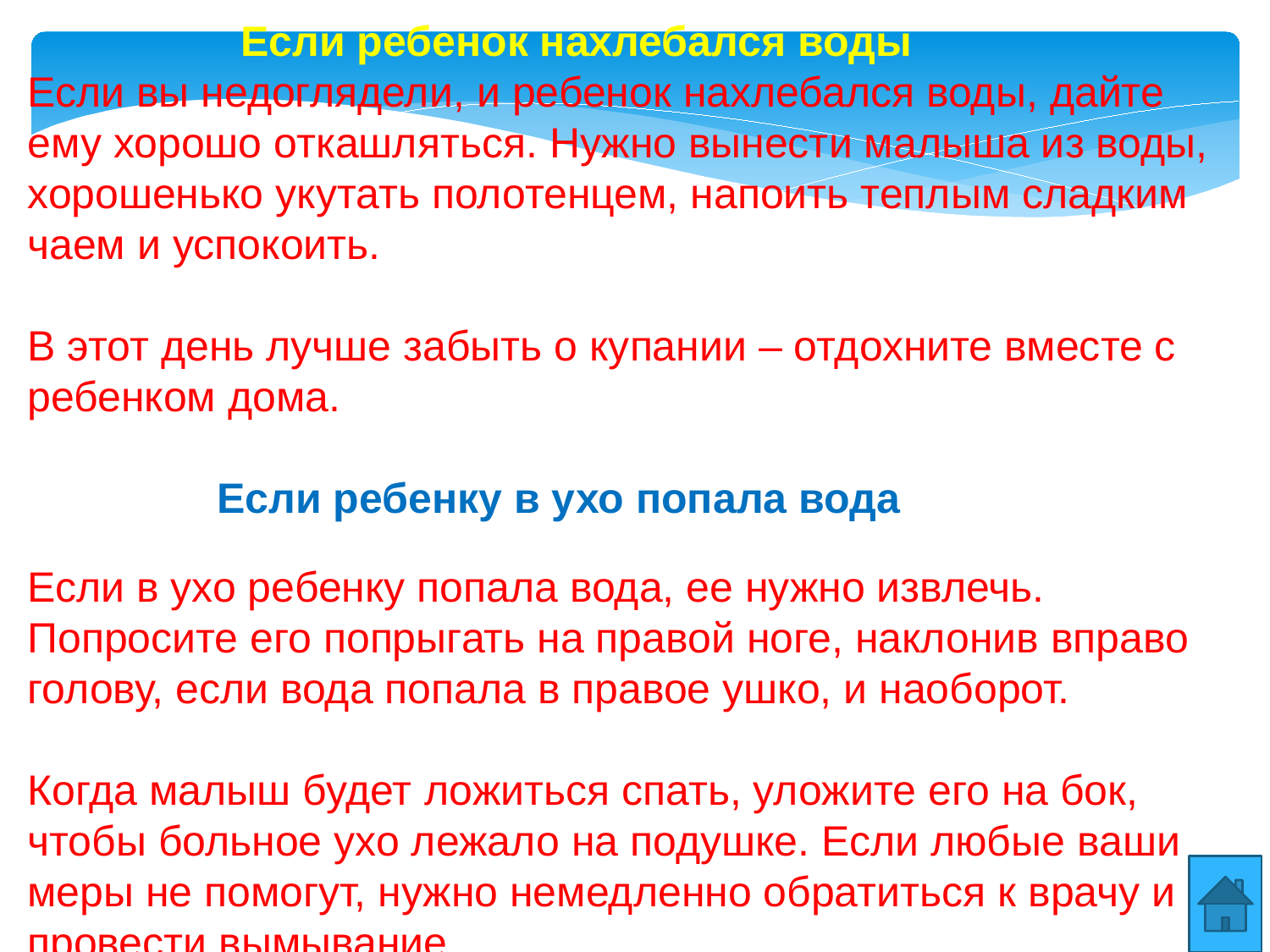

Если ребенок нахлебался воды
Если вы недоглядели, и ребенок нахлебался воды, дайте ему хорошо откашляться. Нужно вынести малыша из воды, хорошенько укутать полотенцем, напоить теплым сладким чаем и успокоить.

В этот день лучше забыть о купании – отдохните вместе с ребенком дома.

                     Если ребенку в ухо попала вода

Если в ухо ребенку попала вода, ее нужно извлечь. Попросите его попрыгать на правой ноге, наклонив вправо голову, если вода попала в правое ушко, и наоборот.

Когда малыш будет ложиться спать, уложите его на бок, чтобы больное ухо лежало на подушке. Если любые ваши меры не помогут, нужно немедленно обратиться к врачу и провести вымывание.